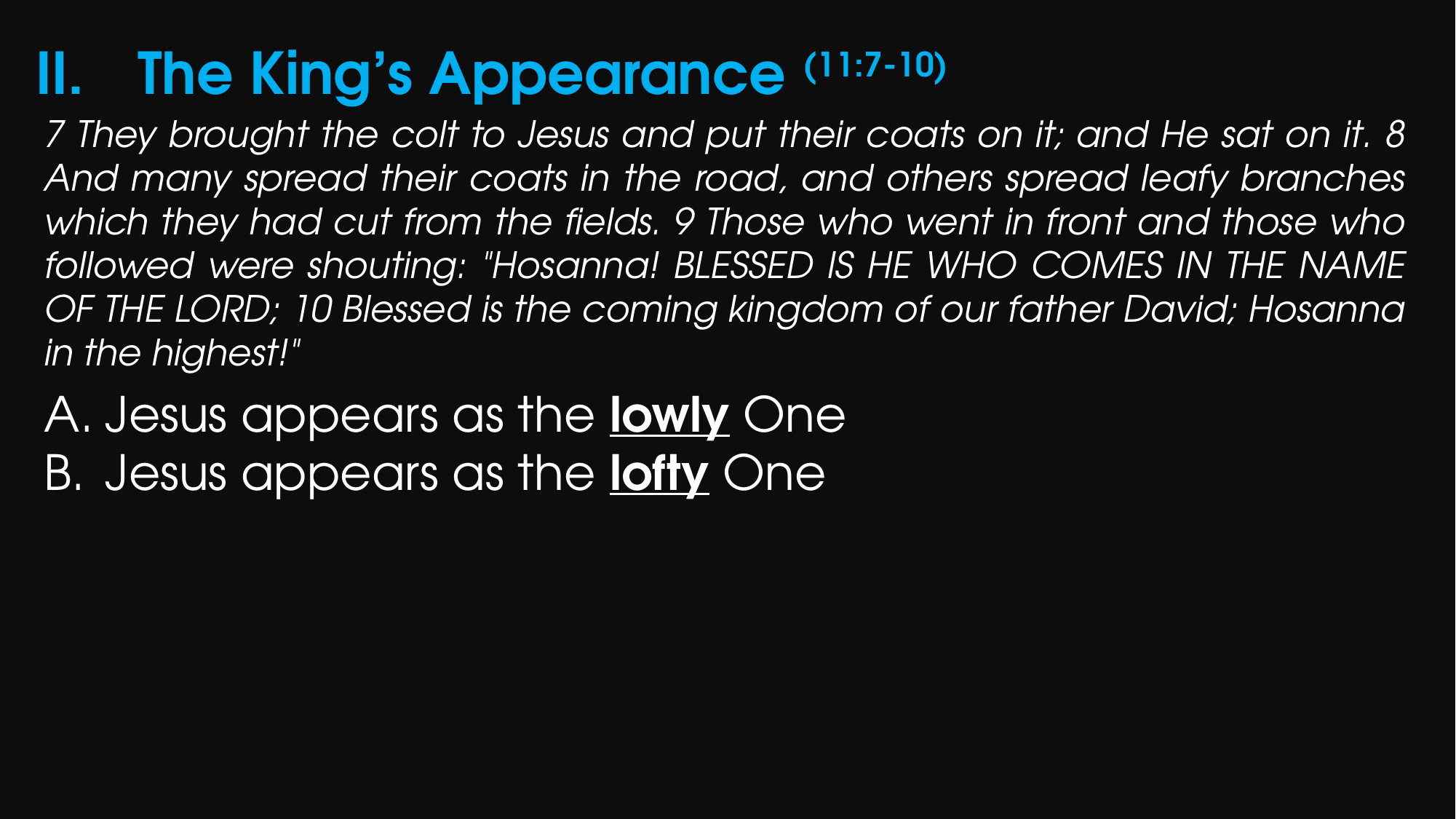

The King’s Appearance (11:7-10)
7 They brought the colt to Jesus and put their coats on it; and He sat on it. 8 And many spread their coats in the road, and others spread leafy branches which they had cut from the fields. 9 Those who went in front and those who followed were shouting: "Hosanna! BLESSED IS HE WHO COMES IN THE NAME OF THE LORD; 10 Blessed is the coming kingdom of our father David; Hosanna in the highest!"
Jesus appears as the lowly One
Jesus appears as the lofty One